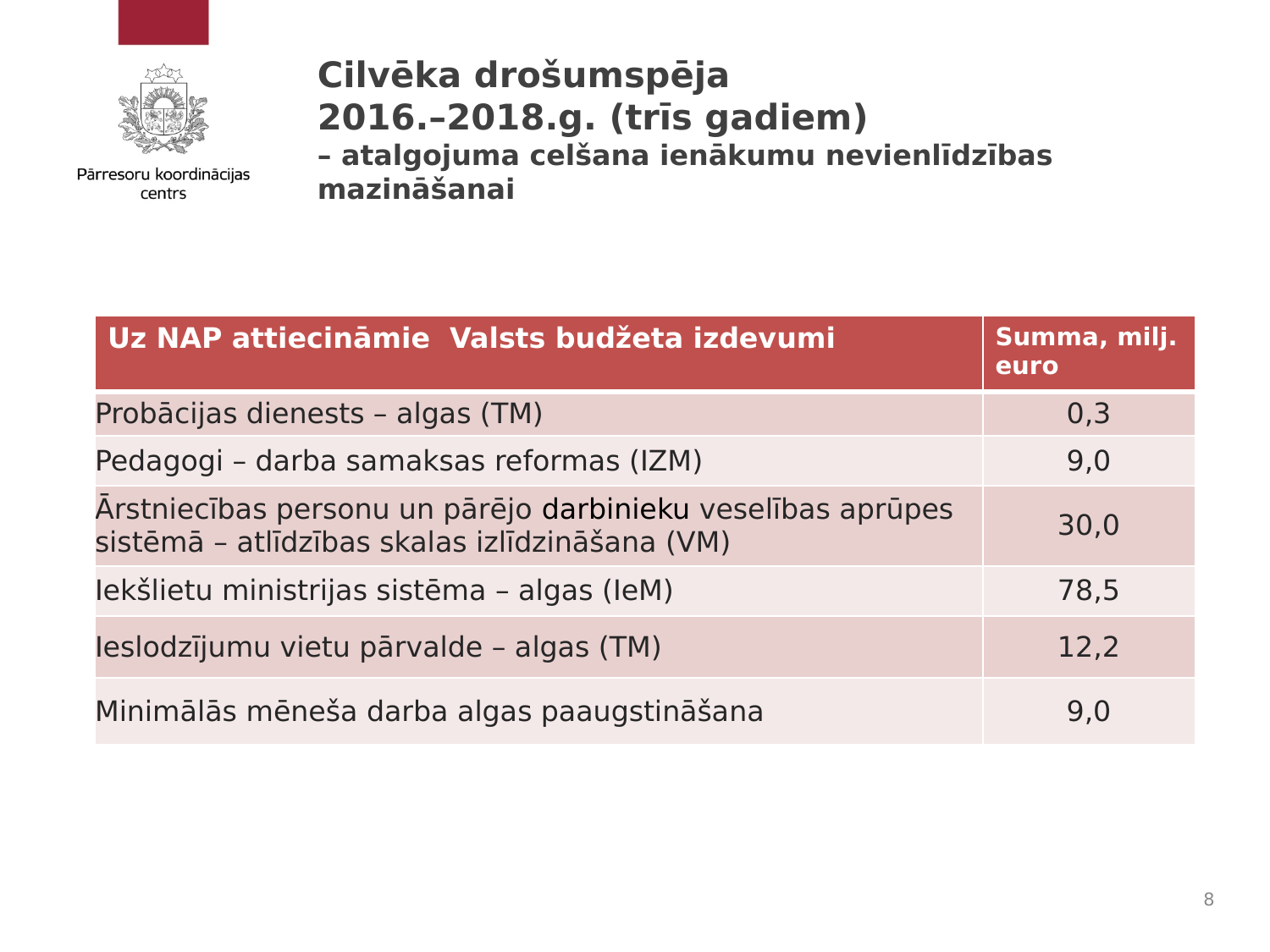

Cilvēka drošumspēja
2016.–2018.g. (trīs gadiem)
– atalgojuma celšana ienākumu nevienlīdzības mazināšanai
| Uz NAP attiecināmie Valsts budžeta izdevumi | Summa, milj. euro |
| --- | --- |
| Probācijas dienests – algas (TM) | 0,3 |
| Pedagogi – darba samaksas reformas (IZM) | 9,0 |
| Ārstniecības personu un pārējo darbinieku veselības aprūpes sistēmā – atlīdzības skalas izlīdzināšana (VM) | 30,0 |
| Iekšlietu ministrijas sistēma – algas (IeM) | 78,5 |
| Ieslodzījumu vietu pārvalde – algas (TM) | 12,2 |
| Minimālās mēneša darba algas paaugstināšana | 9,0 |
8